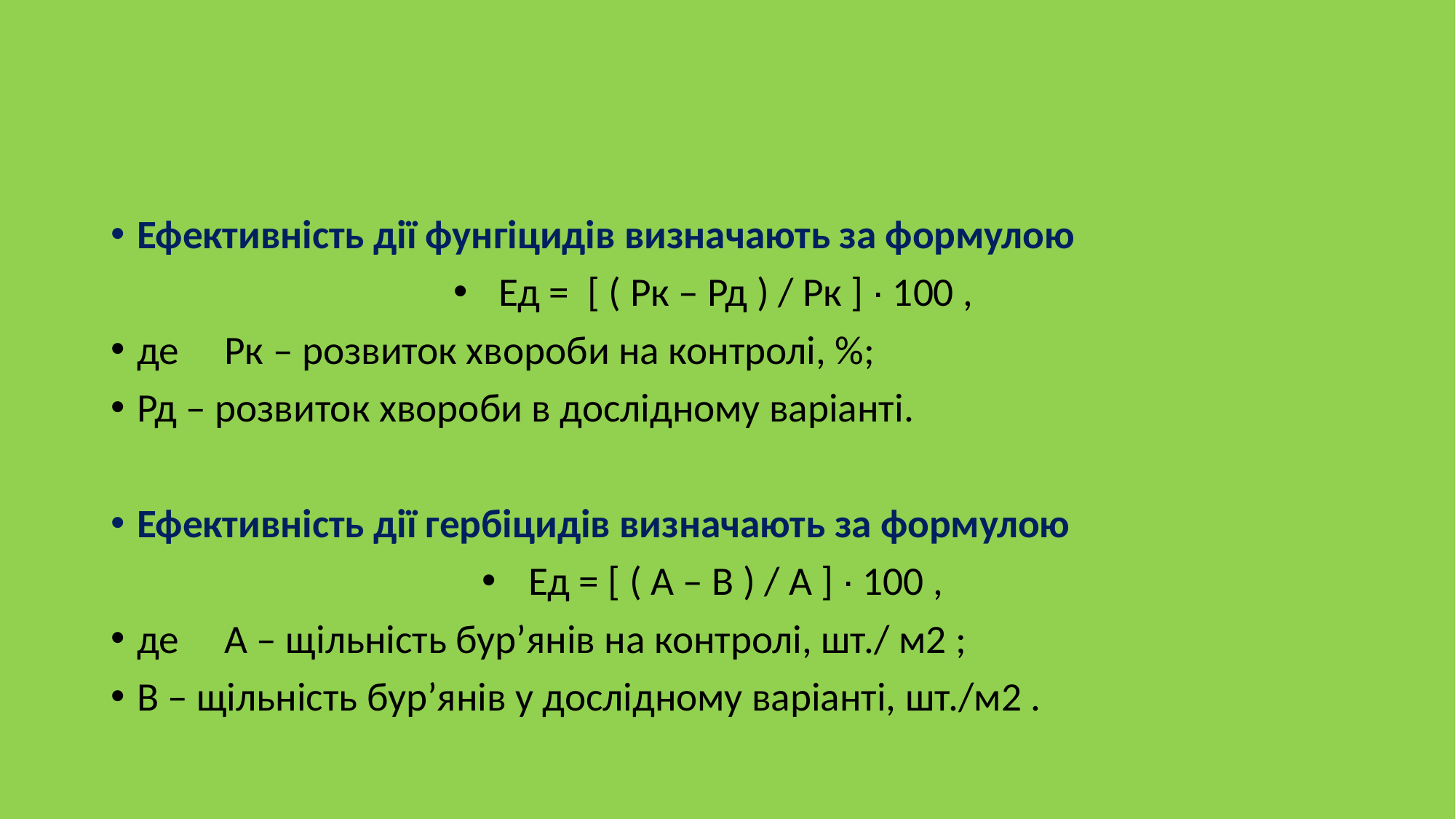

#

Ефективність дії фунгіцидів визначають за формулою
Ед =  [ ( Рк – Рд ) / Рк ] ∙ 100 ,
де     Рк – розвиток хвороби на контролі, %;
Рд – розвиток хвороби в дослідному варіанті.

Ефективність дії гербіцидів визначають за формулою
Ед = [ ( А – В ) / А ] ∙ 100 ,
де     А – щільність бур’янів на контролі, шт./ м2 ;
В – щільність бур’янів у дослідному варіанті, шт./м2 .